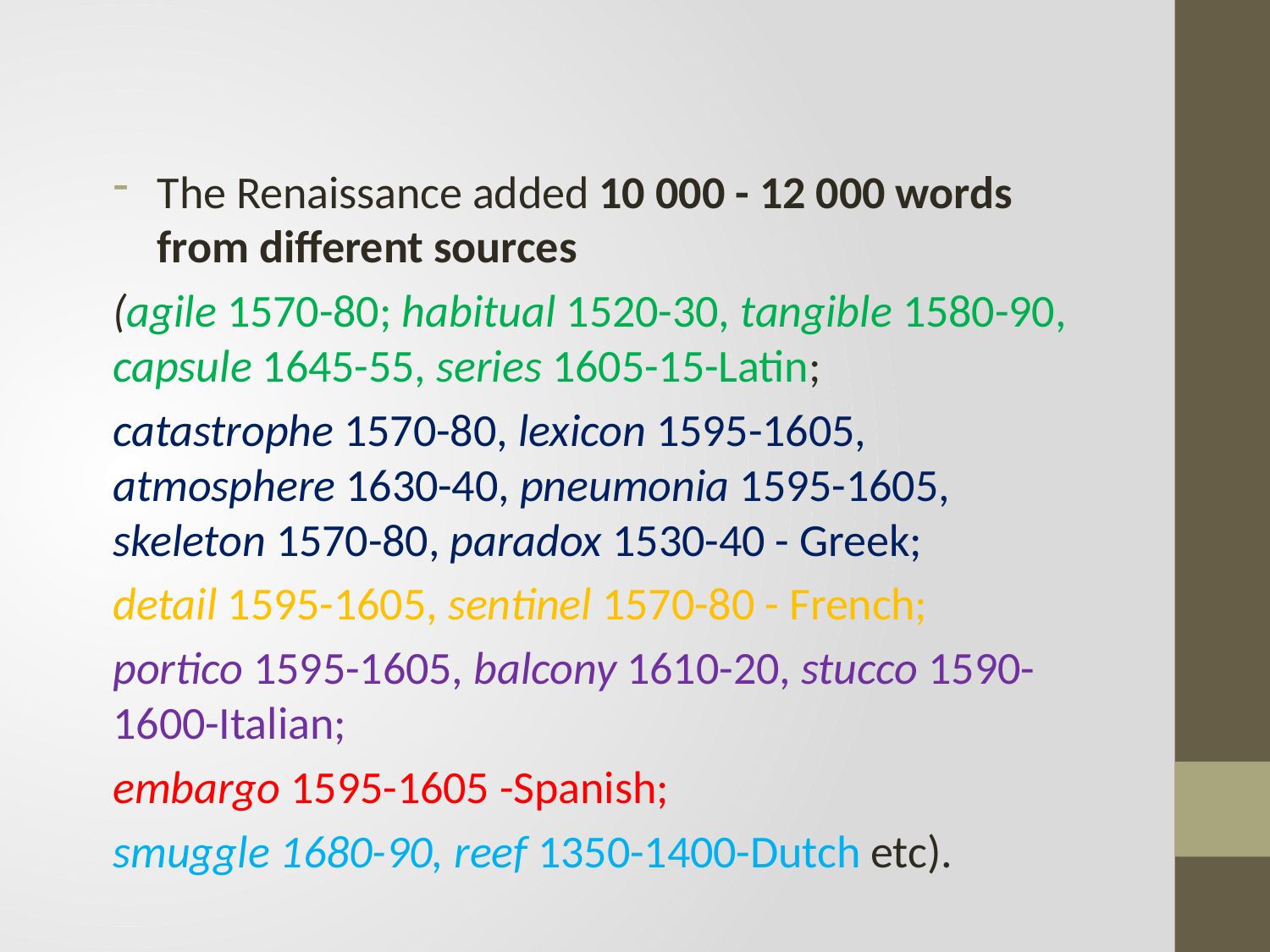

The Renaissance added 10 000 - 12 000 words from different sources
(agile 1570-80; habitual 1520-30, tangible 1580-90, capsule 1645-55, series 1605-15-Latin;
catastrophe 1570-80, lexicon 1595-1605, atmosphere 1630-40, pneumonia 1595-1605, skeleton 1570-80, paradox 1530-40 - Greek;
detail 1595-1605, sentinel 1570-80 - French;
portico 1595-1605, balcony 1610-20, stucco 1590-1600-Italian;
embargo 1595-1605 -Spanish;
smuggle 1680-90, reef 1350-1400-Dutch etc).